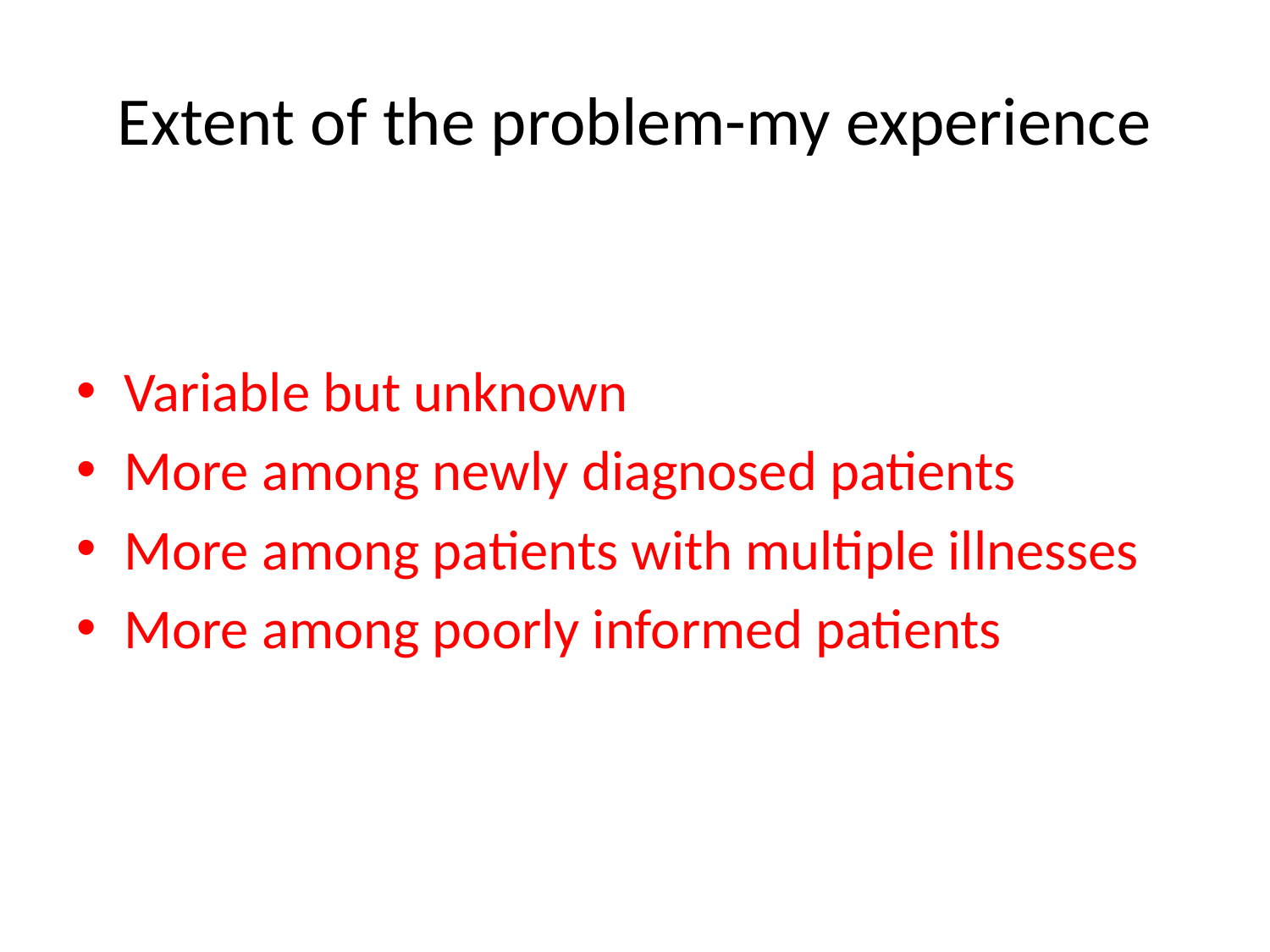

# Extent of the problem-my experience
Variable but unknown
More among newly diagnosed patients
More among patients with multiple illnesses
More among poorly informed patients